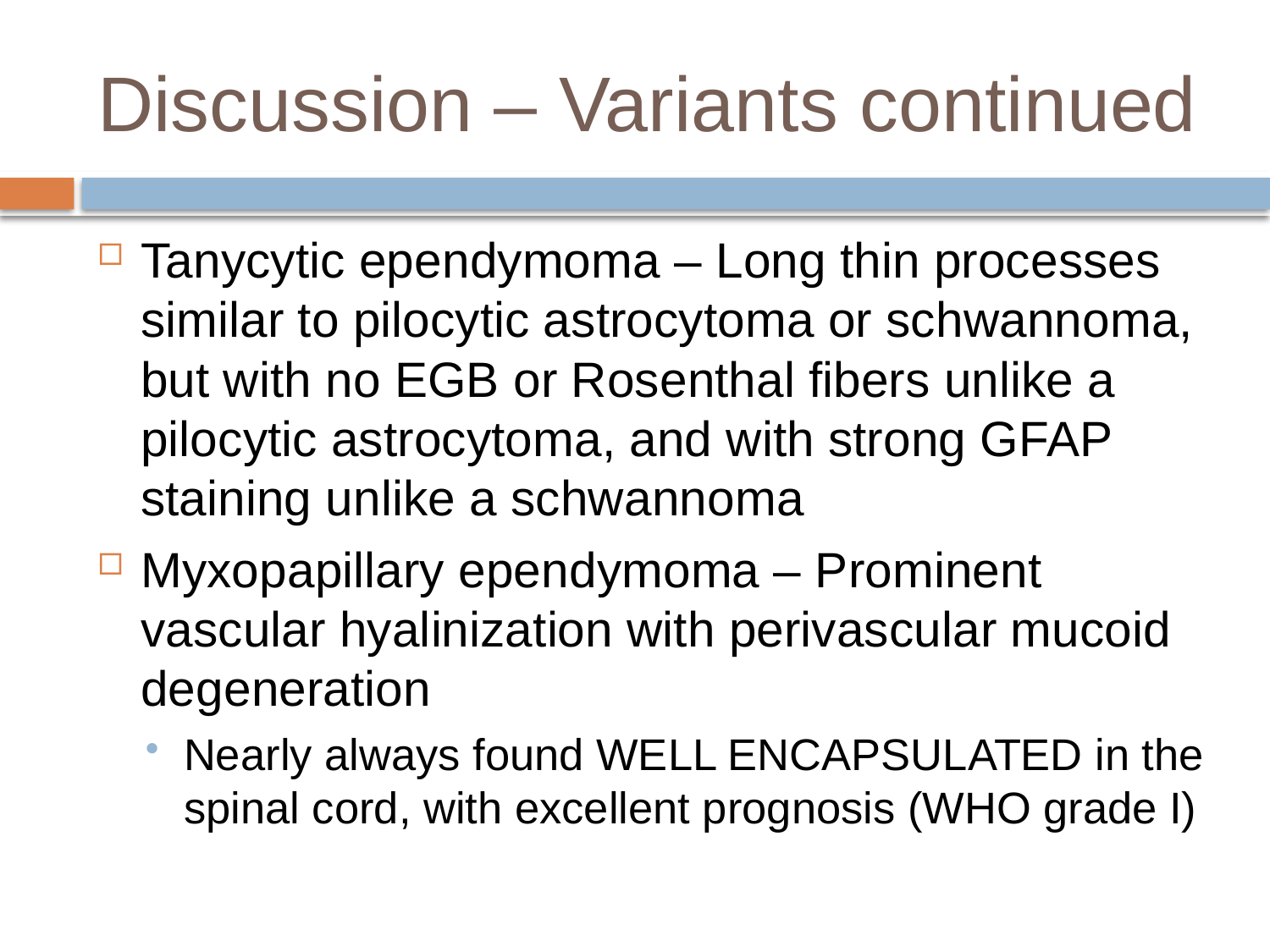

# Discussion – Variants continued
Tanycytic ependymoma – Long thin processes similar to pilocytic astrocytoma or schwannoma, but with no EGB or Rosenthal fibers unlike a pilocytic astrocytoma, and with strong GFAP staining unlike a schwannoma
Myxopapillary ependymoma – Prominent vascular hyalinization with perivascular mucoid degeneration
Nearly always found WELL ENCAPSULATED in the spinal cord, with excellent prognosis (WHO grade I)